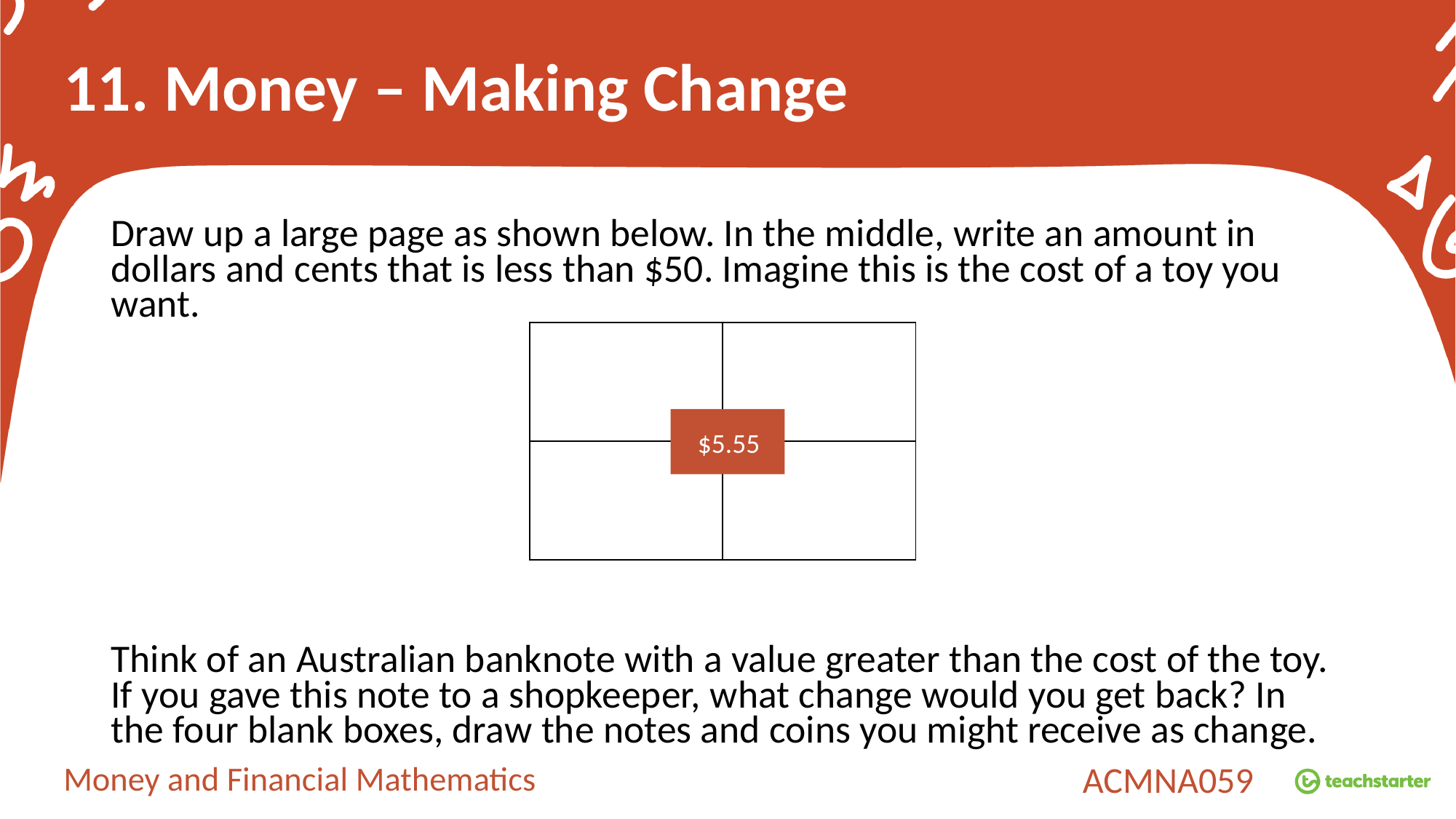

11. Money – Making Change
Draw up a large page as shown below. In the middle, write an amount in dollars and cents that is less than $50. Imagine this is the cost of a toy you want.

Think of an Australian banknote with a value greater than the cost of the toy. If you gave this note to a shopkeeper, what change would you get back? In the four blank boxes, draw the notes and coins you might receive as change.

|  |  |
| --- | --- |
|  |  |

 $5.55
Money and Financial Mathematics
ACMNA059